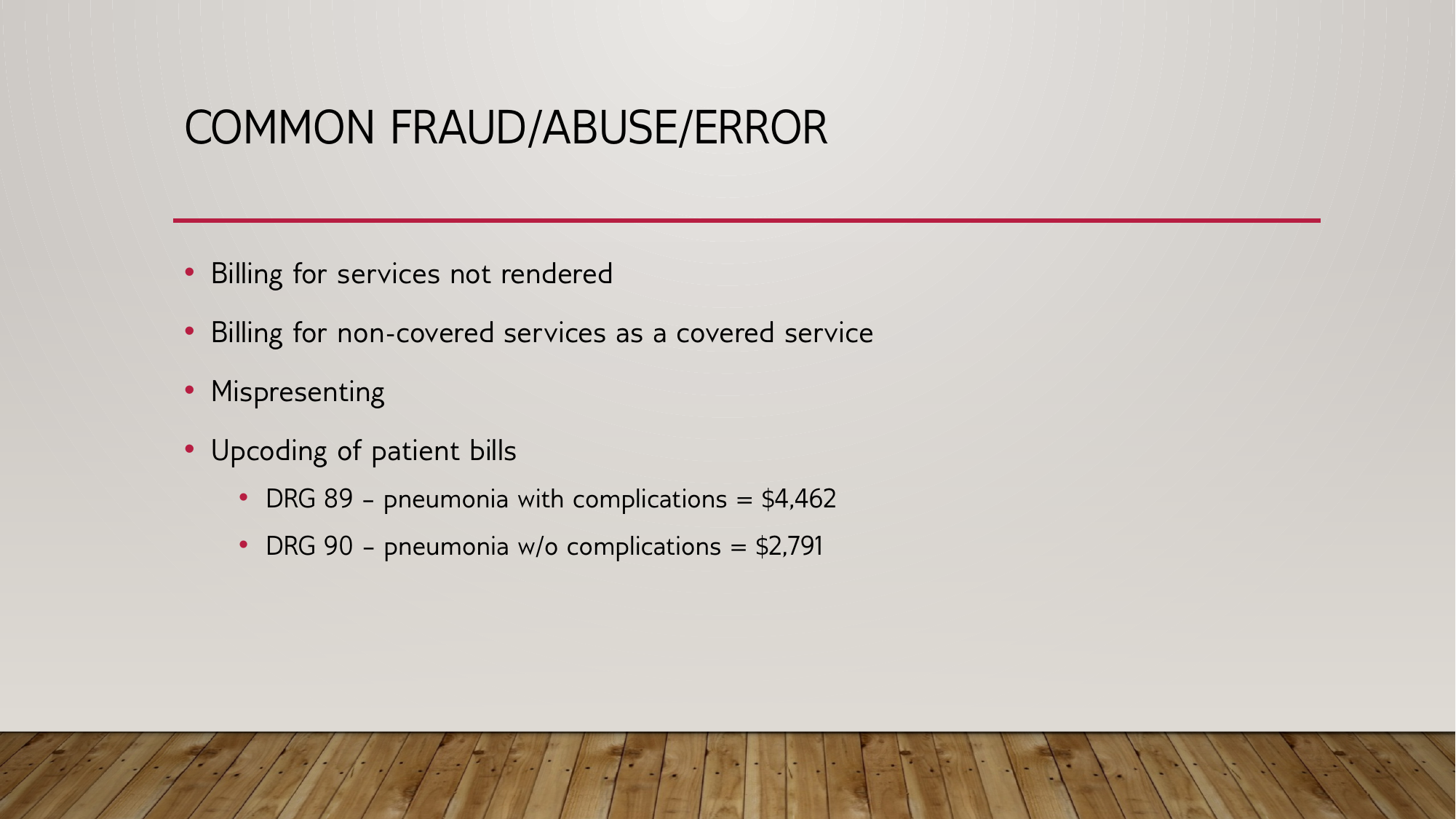

# Common fraud/abuse/error
Billing for services not rendered
Billing for non-covered services as a covered service
Mispresenting
Upcoding of patient bills
DRG 89 – pneumonia with complications = $4,462
DRG 90 – pneumonia w/o complications = $2,791